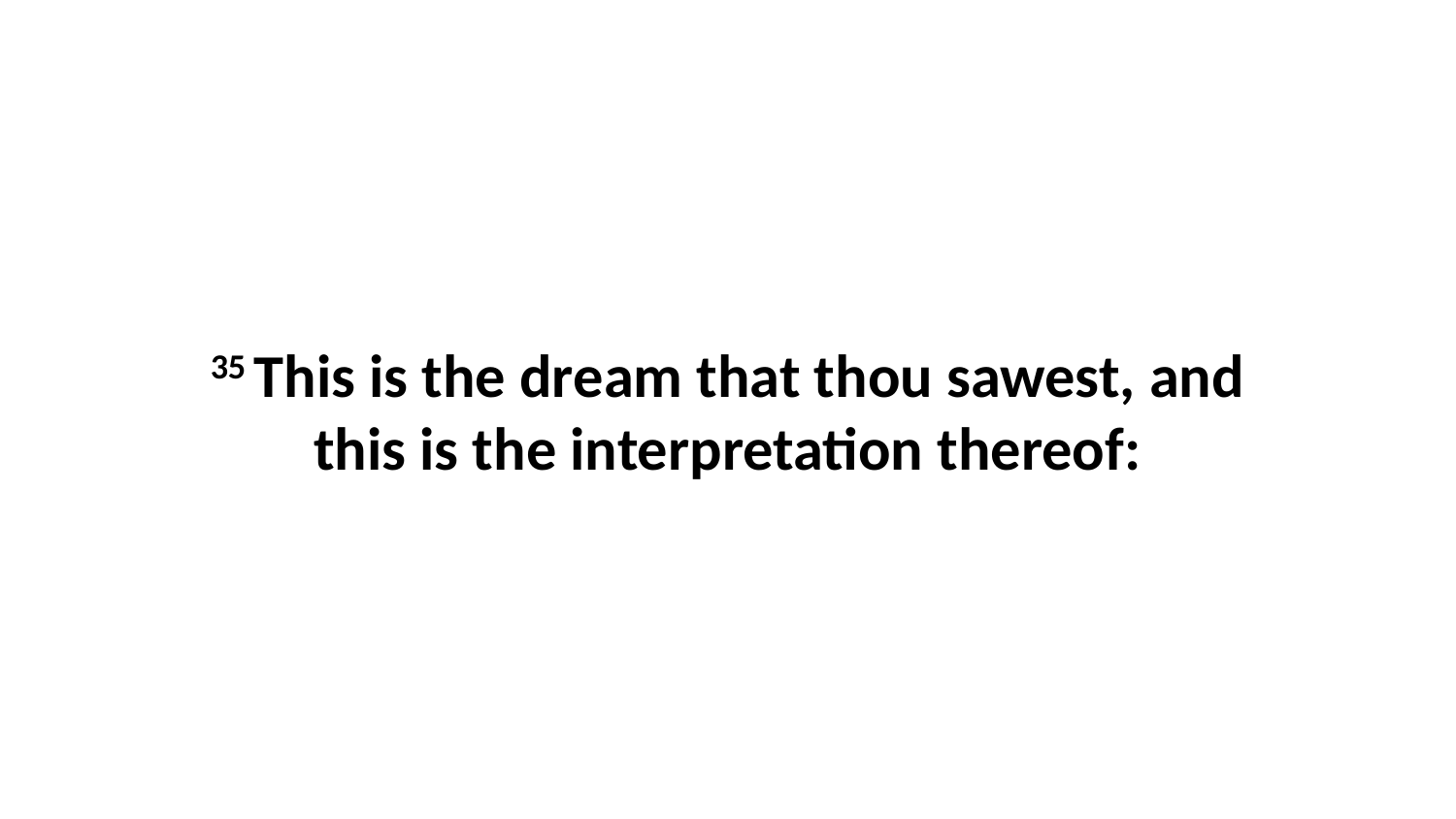

35 This is the dream that thou sawest, and this is the interpretation thereof: